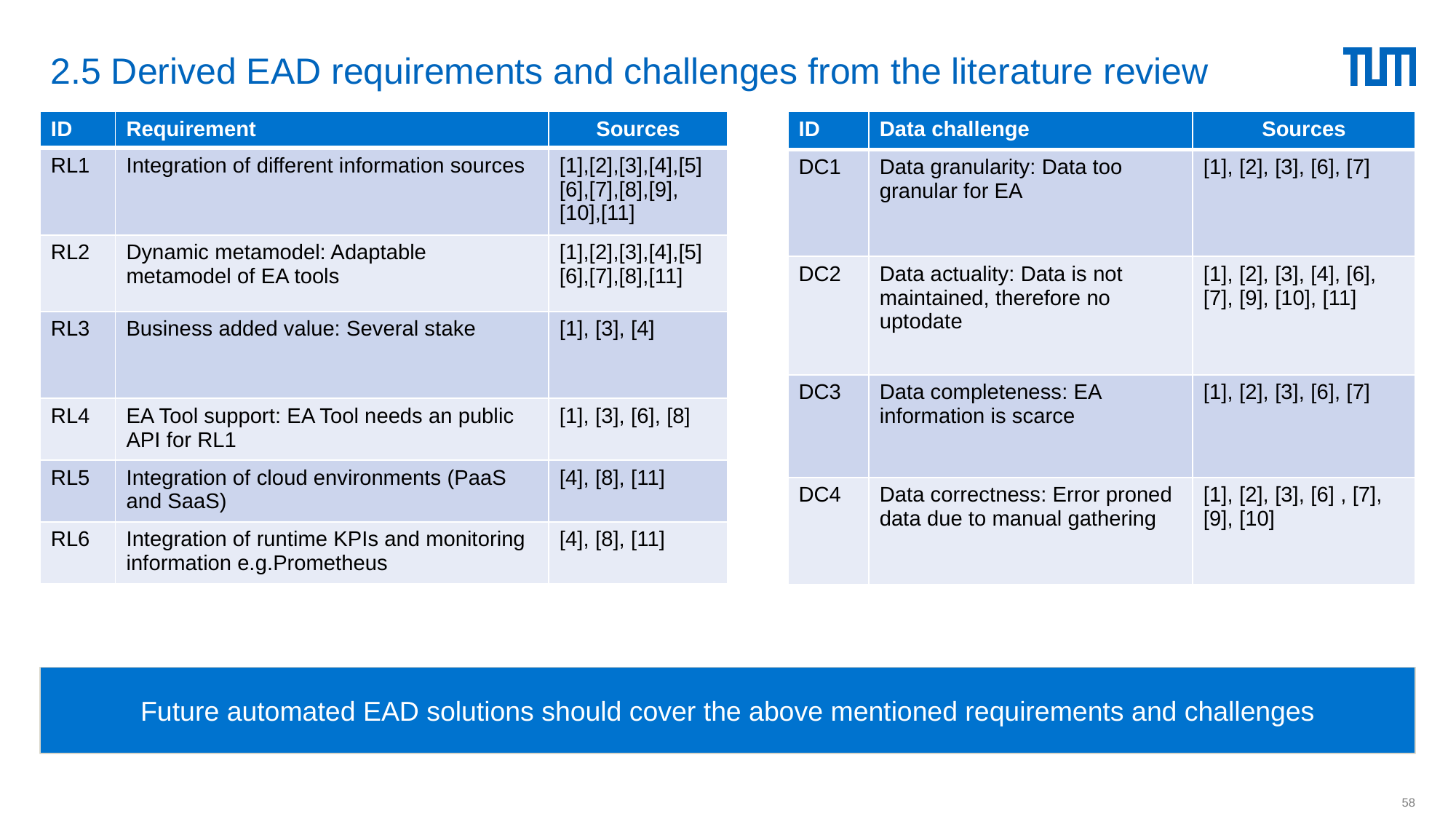

# 2.5 Derived EAD requirements and challenges from the literature review
| ID | Data challenge | Sources |
| --- | --- | --- |
| DC1 | Data granularity: Data too granular for EA | [1], [2], [3], [6], [7] |
| DC2 | Data actuality: Data is not maintained, therefore no uptodate | [1], [2], [3], [4], [6], [7], [9], [10], [11] |
| DC3 | Data completeness: EA information is scarce | [1], [2], [3], [6], [7] |
| DC4 | Data correctness: Error proned data due to manual gathering | [1], [2], [3], [6] , [7], [9], [10] |
| ID | Requirement | Sources |
| --- | --- | --- |
| RL1 | Integration of different information sources | [1],[2],[3],[4],[5][6],[7],[8],[9], [10],[11] |
| RL2 | Dynamic metamodel: Adaptable metamodel of EA tools | [1],[2],[3],[4],[5][6],[7],[8],[11] |
| RL3 | Business added value: Several stake | [1], [3], [4] |
| RL4 | EA Tool support: EA Tool needs an public API for RL1 | [1], [3], [6], [8] |
| RL5 | Integration of cloud environments (PaaS and SaaS) | [4], [8], [11] |
| RL6 | Integration of runtime KPIs and monitoring information e.g.Prometheus | [4], [8], [11] |
Future automated EAD solutions should cover the above mentioned requirements and challenges
58